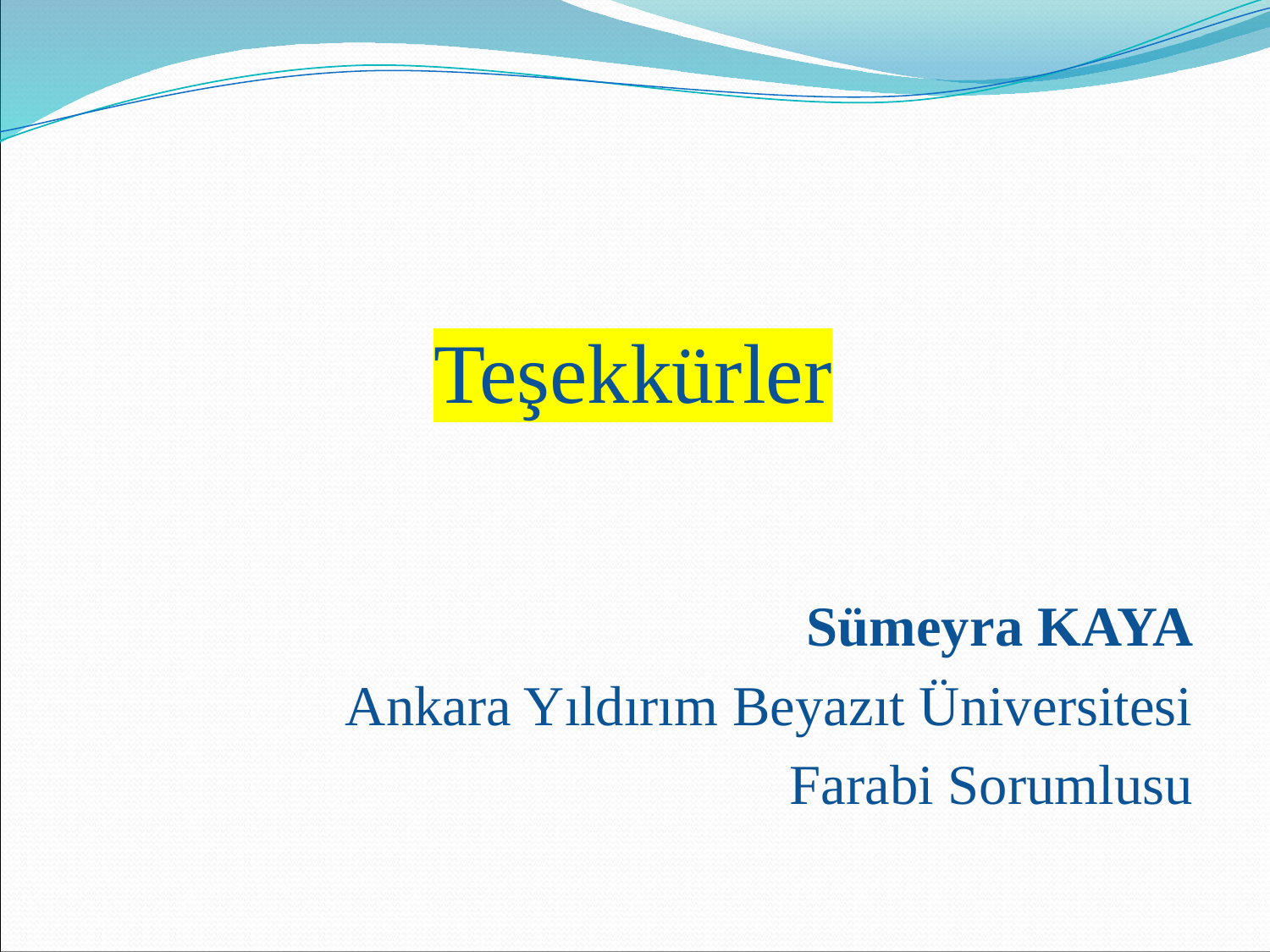

Teşekkürler

Sümeyra KAYA
Ankara Yıldırım Beyazıt Üniversitesi
Farabi Sorumlusu